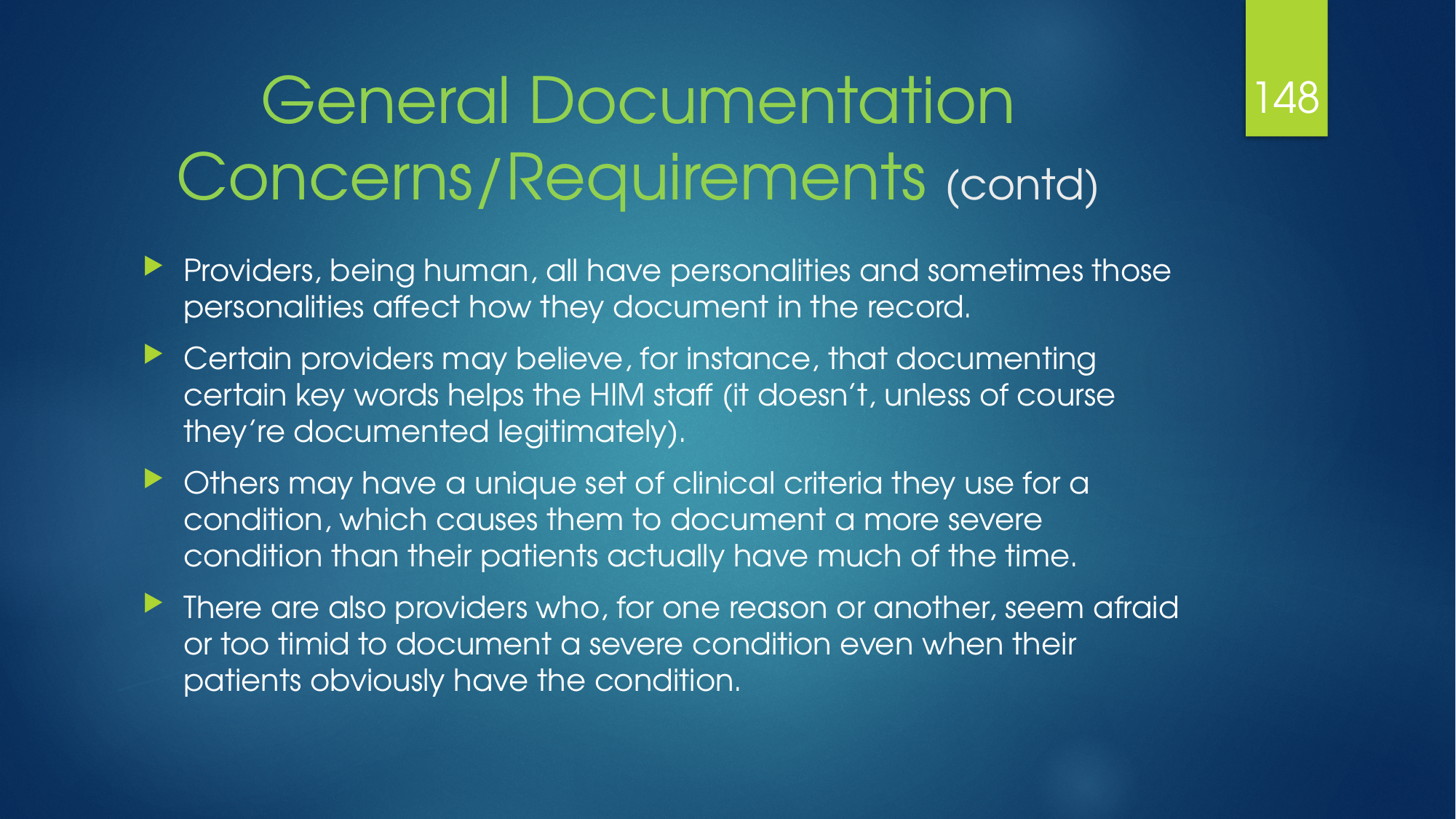

148
# General Documentation Concerns/Requirements (contd)
Providers, being human, all have personalities and sometimes those personalities affect how they document in the record.
Certain providers may believe, for instance, that documenting certain key words helps the HIM staff (it doesn’t, unless of course they’re documented legitimately).
Others may have a unique set of clinical criteria they use for a condition, which causes them to document a more severe condition than their patients actually have much of the time.
There are also providers who, for one reason or another, seem afraid or too timid to document a severe condition even when their patients obviously have the condition.